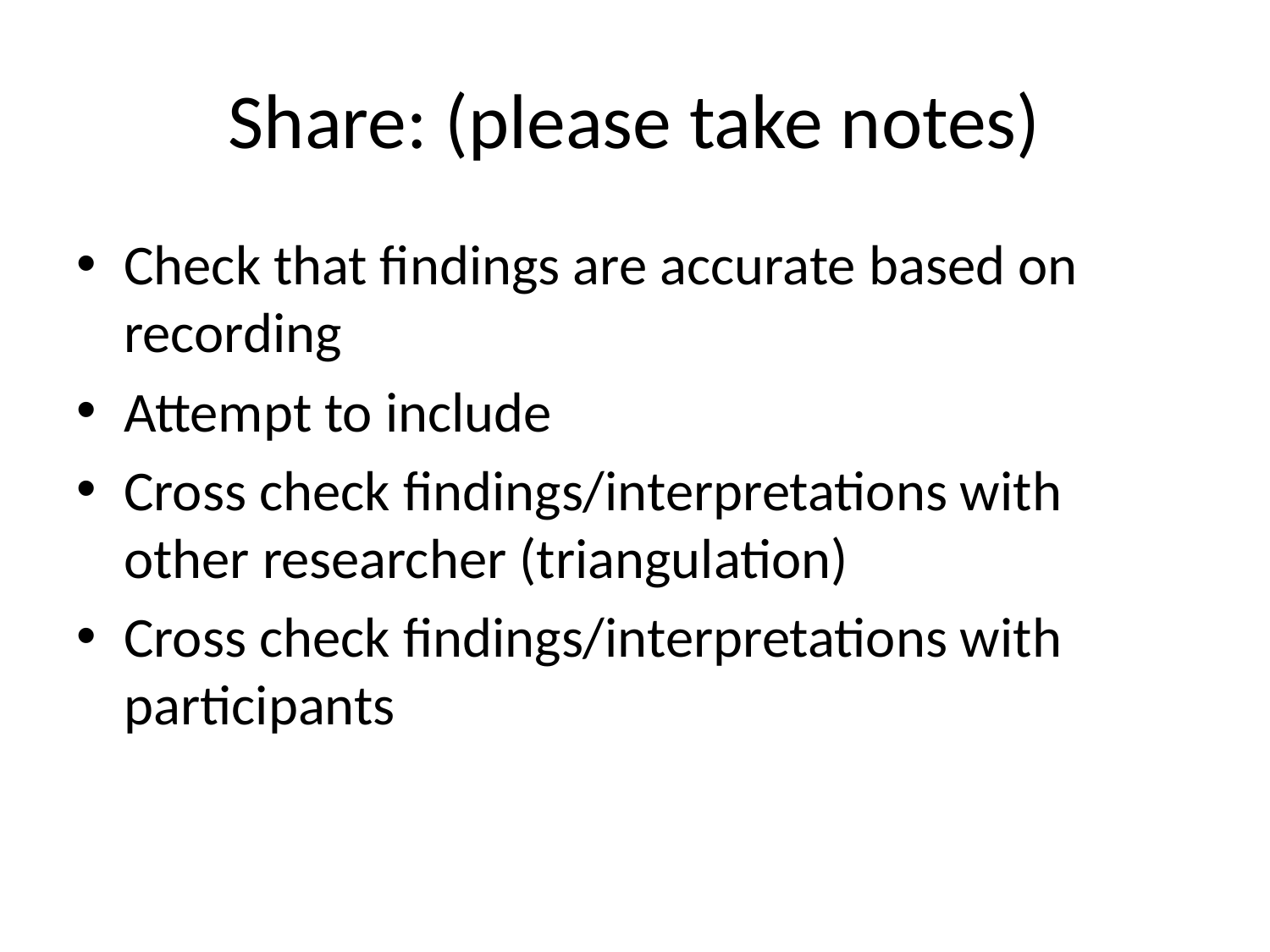

# Share: (please take notes)
Check that findings are accurate based on recording
Attempt to include
Cross check findings/interpretations with other researcher (triangulation)
Cross check findings/interpretations with participants